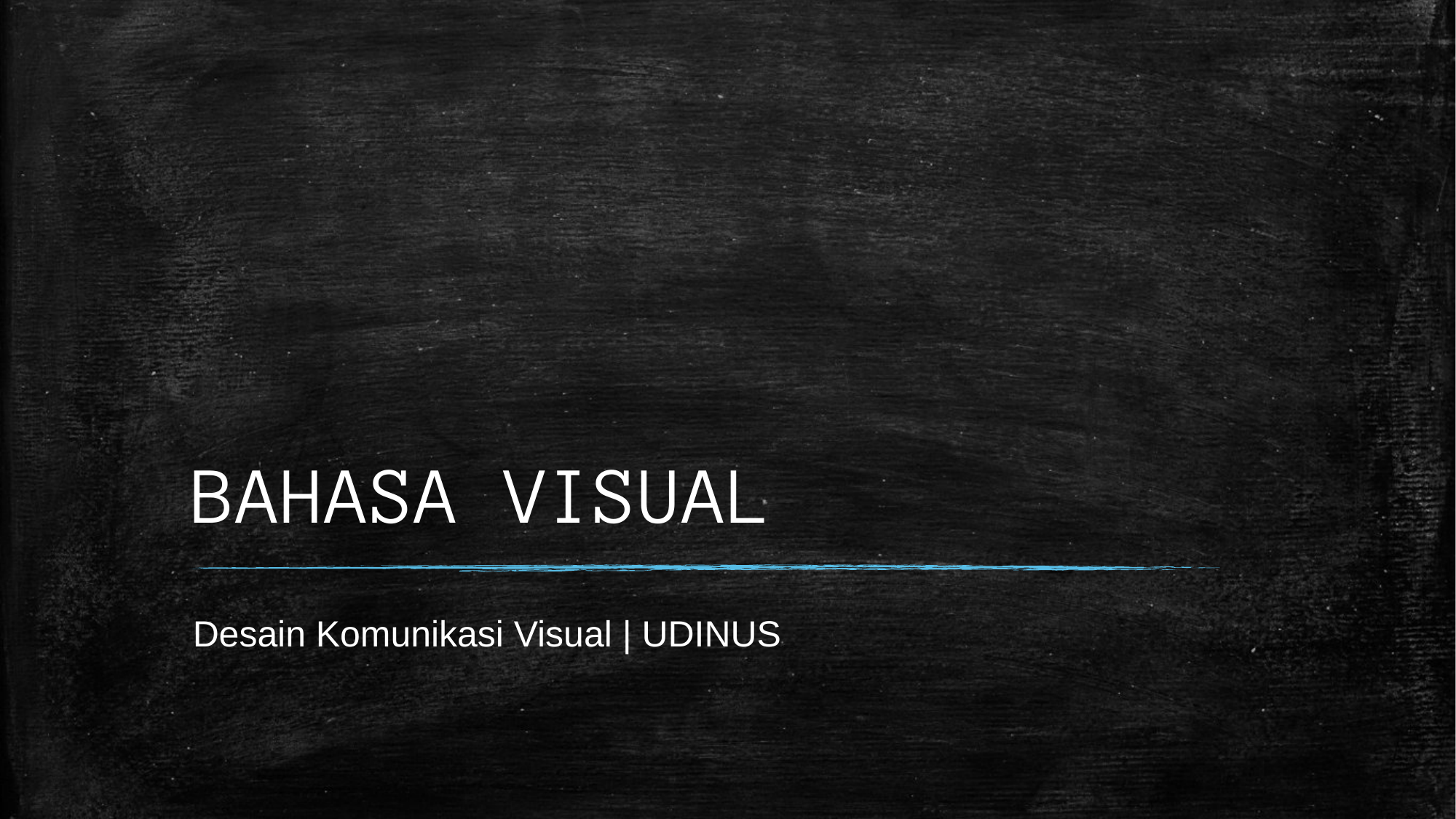

# BAHASA VISUAL
Desain Komunikasi Visual | UDINUS